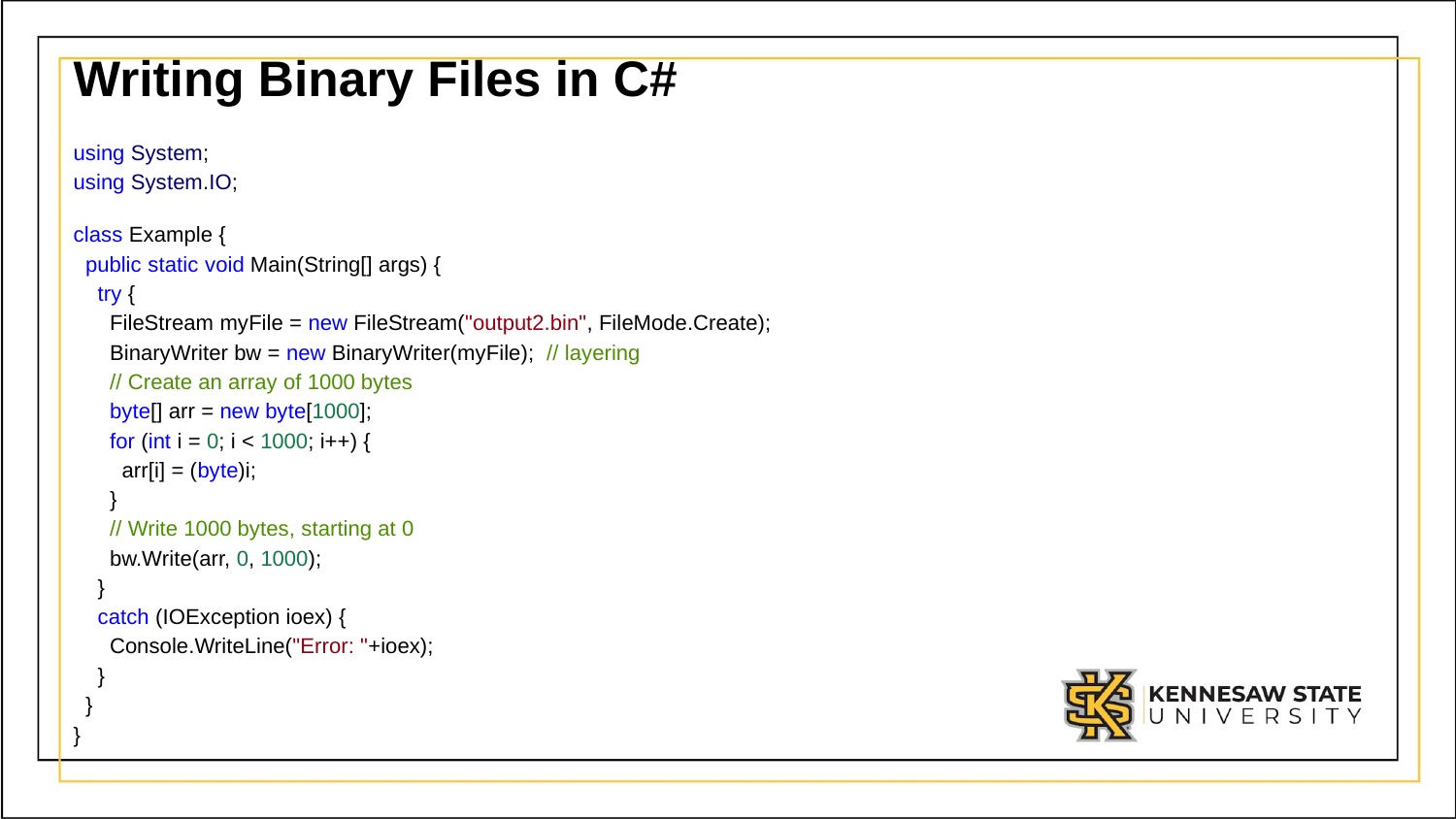

# Writing Binary Files in C#
using System;
using System.IO;
class Example {
  public static void Main(String[] args) {
    try {
      FileStream myFile = new FileStream("output2.bin", FileMode.Create);
      BinaryWriter bw = new BinaryWriter(myFile);  // layering
      // Create an array of 1000 bytes
      byte[] arr = new byte[1000];
      for (int i = 0; i < 1000; i++) {
        arr[i] = (byte)i;
      }
      // Write 1000 bytes, starting at 0
      bw.Write(arr, 0, 1000);
    }
    catch (IOException ioex) {
      Console.WriteLine("Error: "+ioex);
    }
  }
}